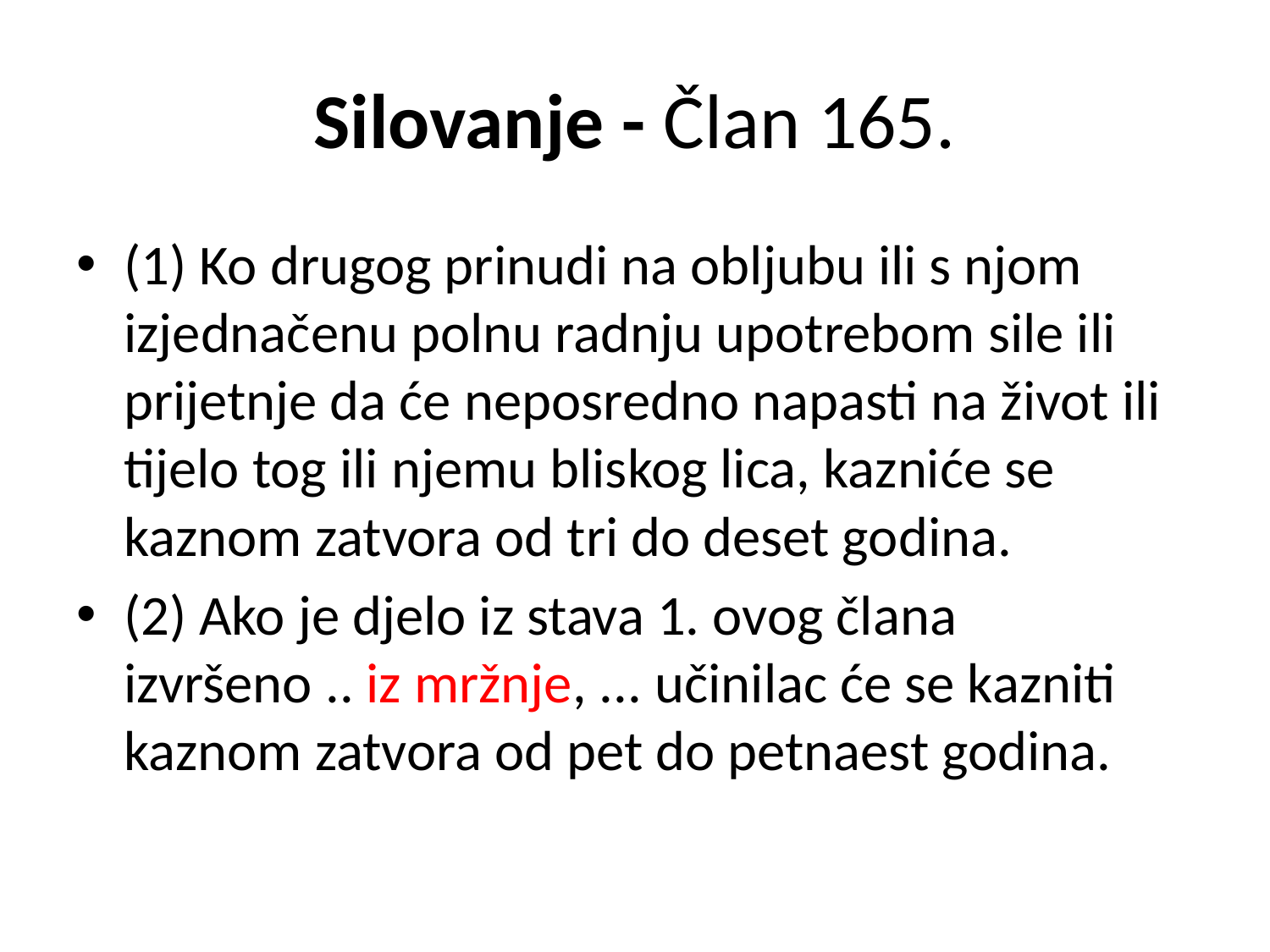

# Silovanje - Član 165.
(1) Ko drugog prinudi na obljubu ili s njom izjednačenu polnu radnju upotrebom sile ili prijetnje da će neposredno napasti na život ili tijelo tog ili njemu bliskog lica, kazniće se kaznom zatvora od tri do deset godina.
(2) Ako je djelo iz stava 1. ovog člana izvršeno .. iz mržnje, ... učinilac će se kazniti kaznom zatvora od pet do petnaest godina.